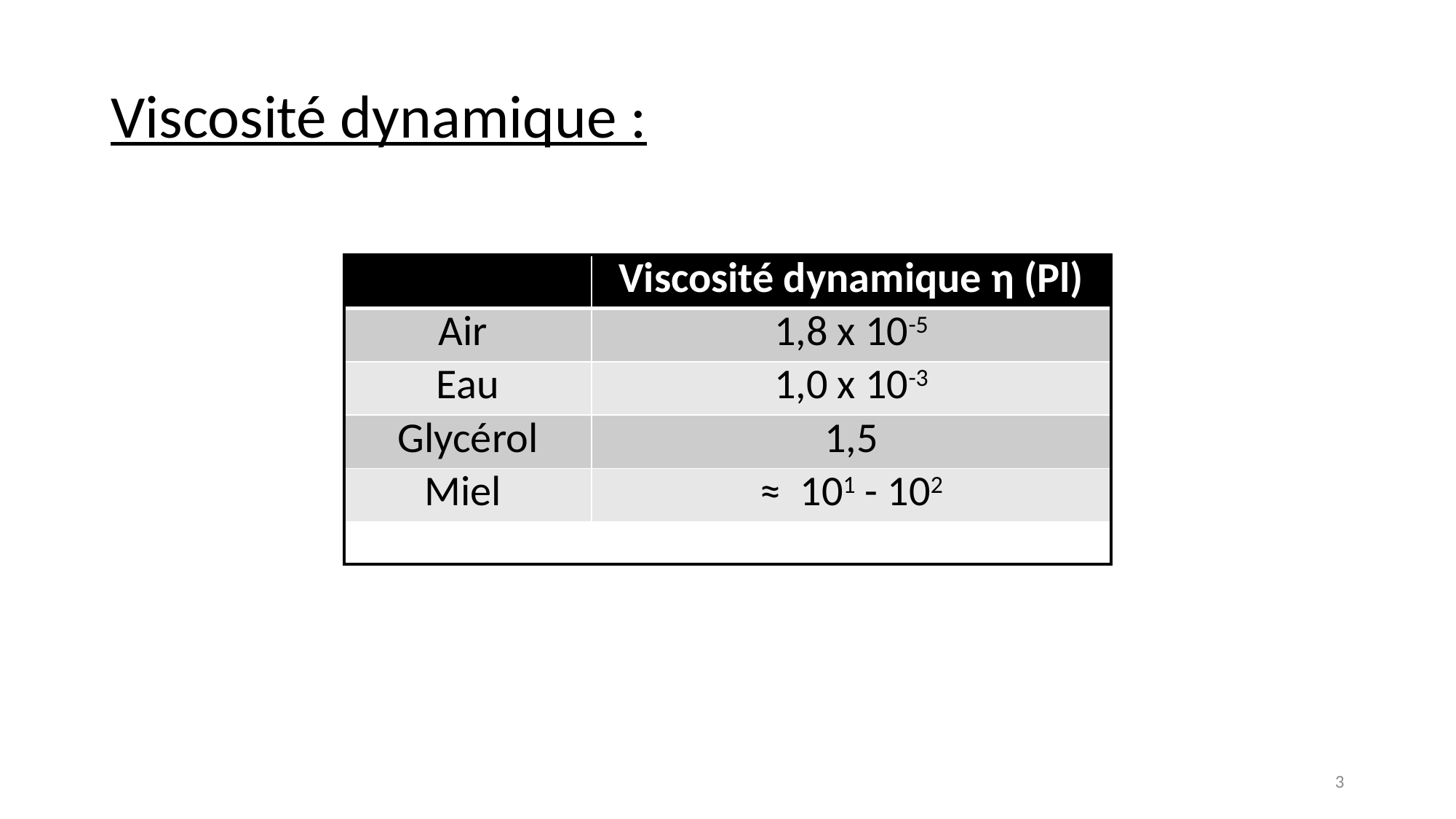

# Viscosité dynamique :
|  | Viscosité dynamique η (Pl) |
| --- | --- |
| Air | 1,8 x 10-5 |
| Eau | 1,0 x 10-3 |
| Glycérol | 1,5 |
| Miel | ≈ 101 - 102 |

3